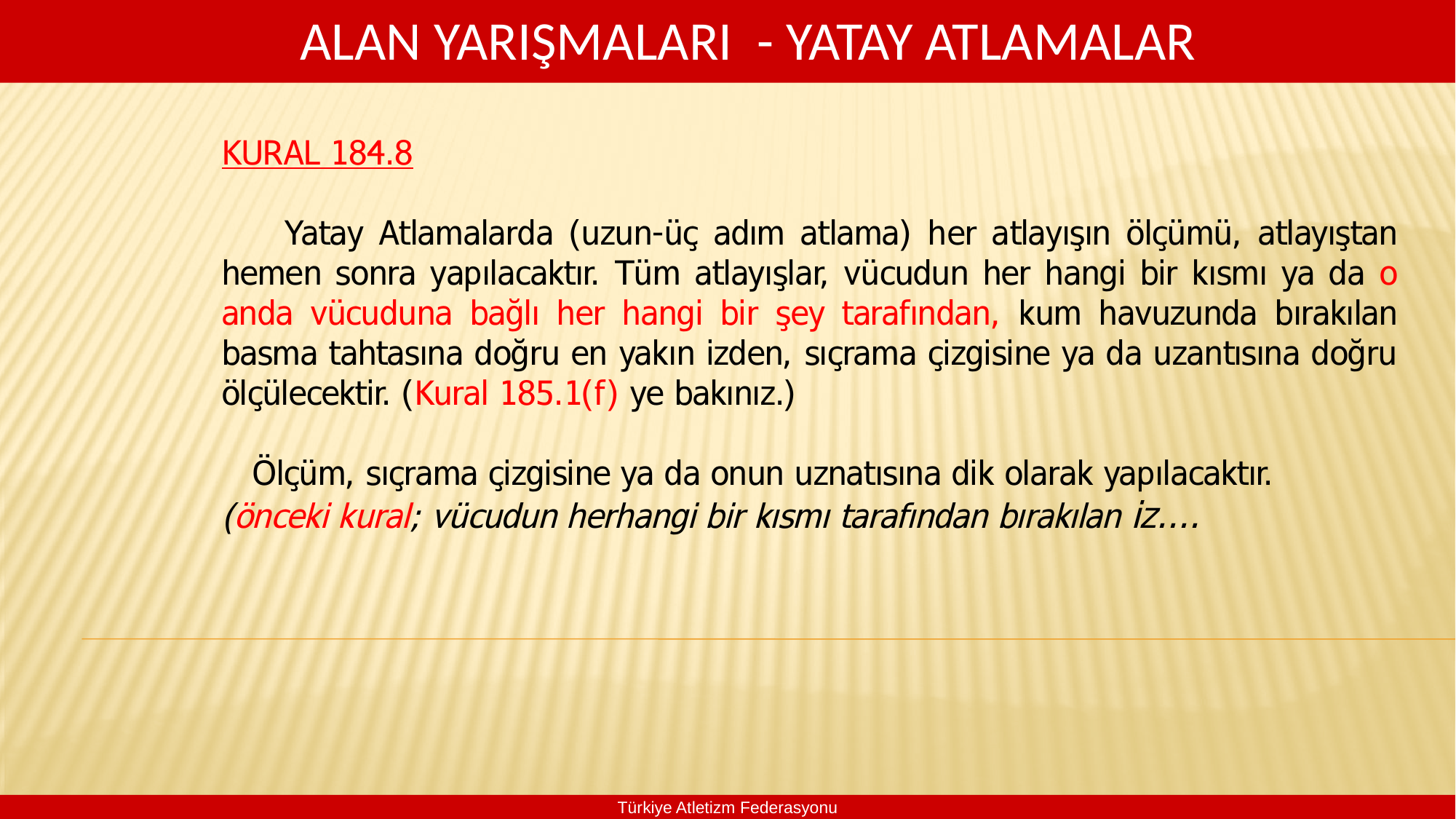

ALAN YARIŞMALARI  - YATAY ATLAMALAR
KURAL 184.8

    Yatay Atlamalarda (uzun-üç adım atlama) her atlayışın ölçümü, atlayıştan hemen sonra yapılacaktır. Tüm atlayışlar, vücudun her hangi bir kısmı ya da o anda vücuduna bağlı her hangi bir şey tarafından, kum havuzunda bırakılan basma tahtasına doğru en yakın izden, sıçrama çizgisine ya da uzantısına doğru ölçülecektir. (Kural 185.1(f) ye bakınız.)

   Ölçüm, sıçrama çizgisine ya da onun uznatısına dik olarak yapılacaktır.
(önceki kural; vücudun herhangi bir kısmı tarafından bırakılan iz....

Türkiye Atletizm Federasyonu